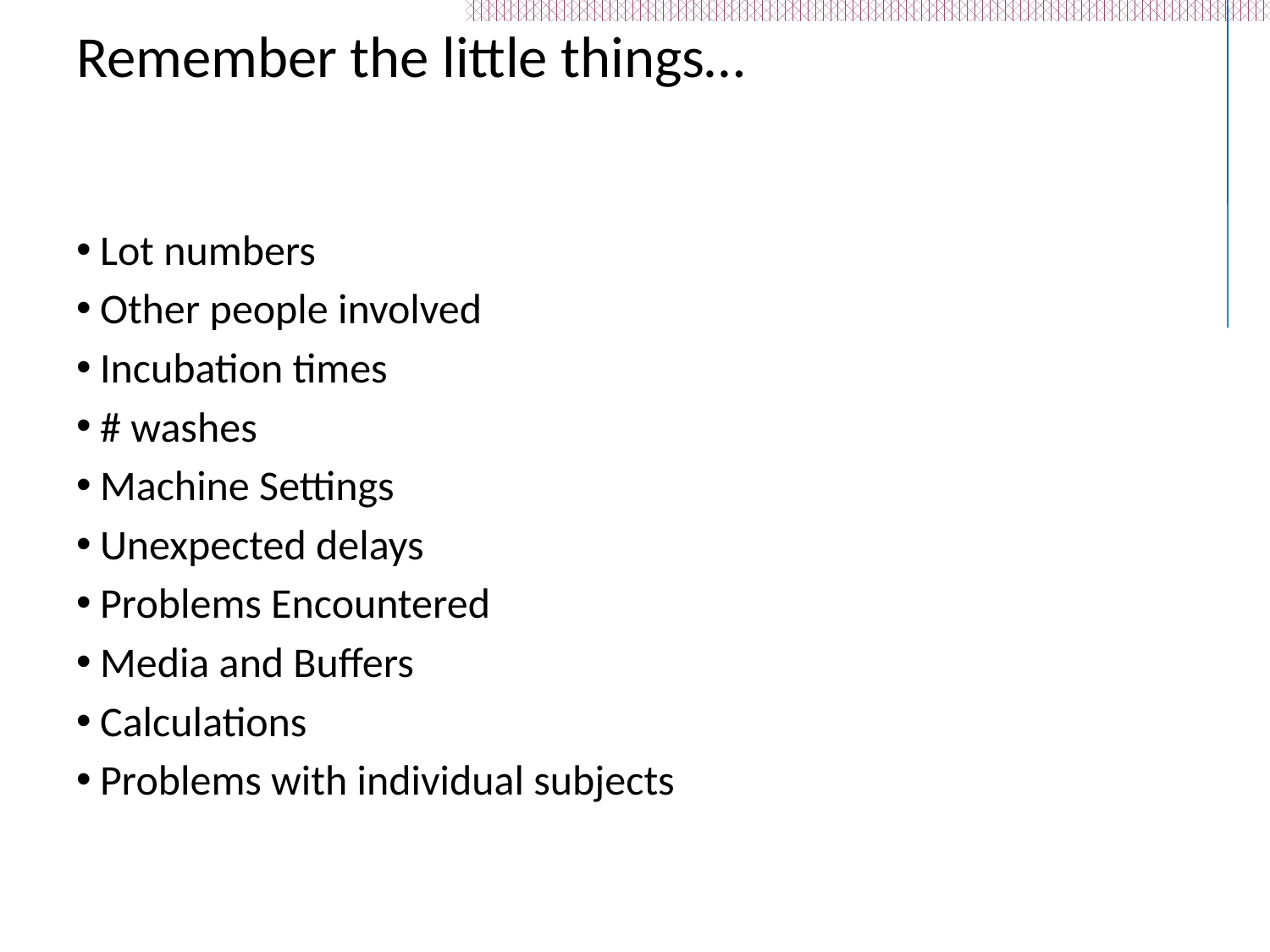

# Remember the little things…
Lot numbers
Other people involved
Incubation times
# washes
Machine Settings
Unexpected delays
Problems Encountered
Media and Buffers
Calculations
Problems with individual subjects